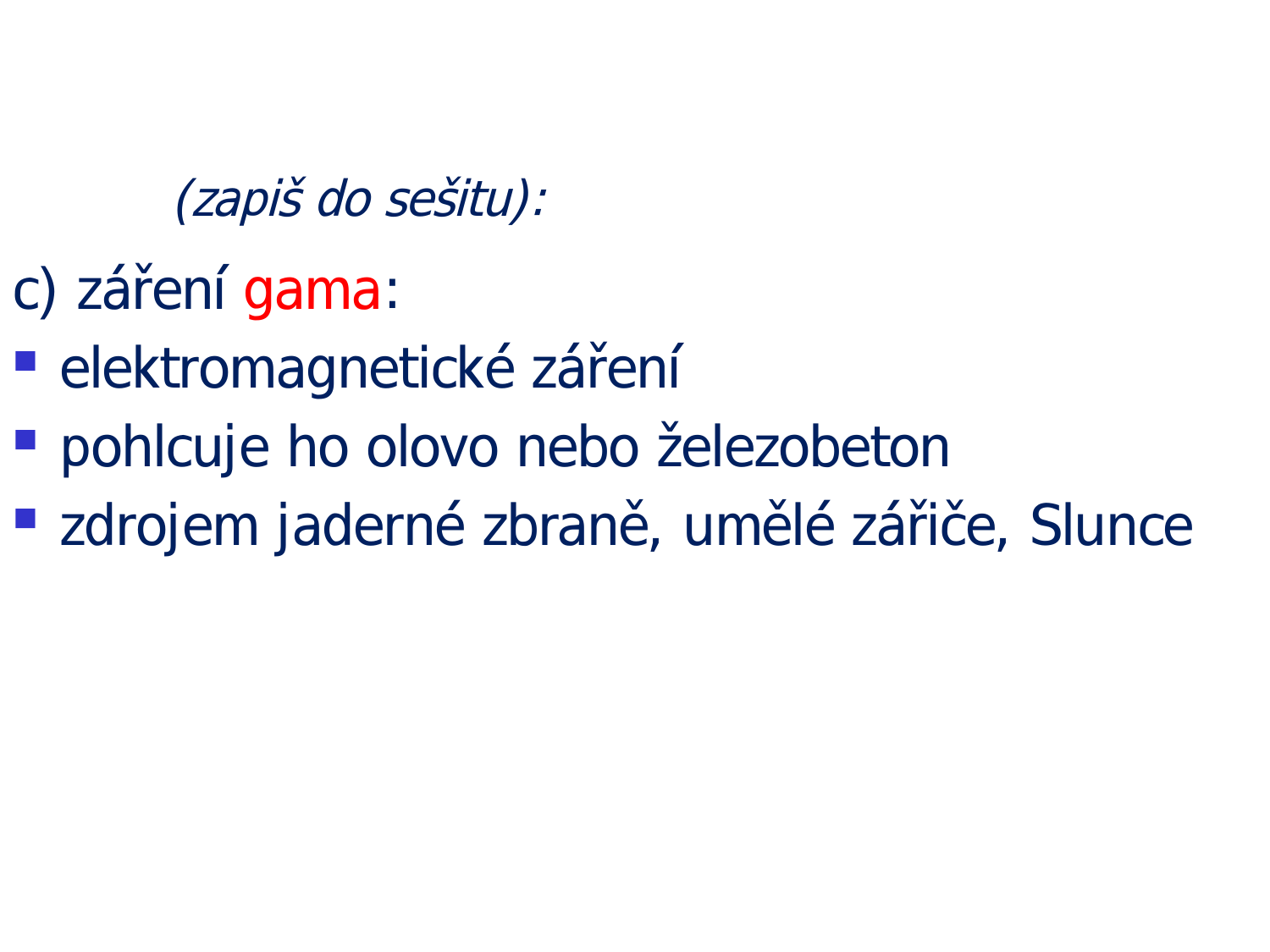

# (zapiš do sešitu):
c) záření gama:
elektromagnetické záření
pohlcuje ho olovo nebo železobeton
zdrojem jaderné zbraně, umělé zářiče, Slunce